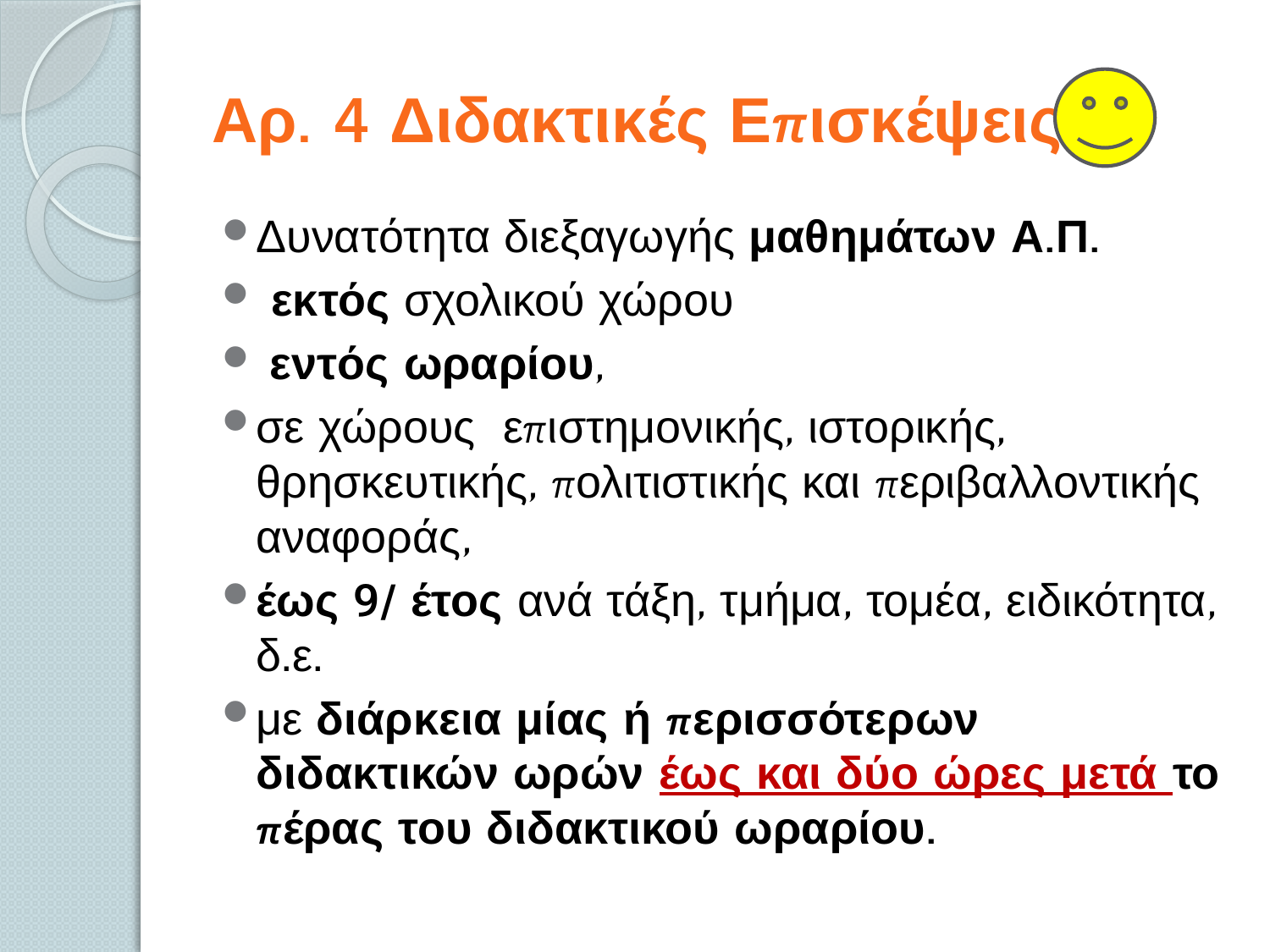

# Αρ. 4 Διδακτικές Επισκέψεις

Δυνατότητα διεξαγωγής μαθημάτων Α.Π.
 εκτός σχολικού χώρου
 εντός ωραρίου,
σε χώρους  επιστημονικής, ιστορικής, θρησκευτικής, πολιτιστικής και περιβαλλοντικής αναφοράς,
έως 9/ έτος ανά τάξη, τμήμα, τομέα, ειδικότητα, δ.ε.
με διάρκεια μίας ή περισσότερων διδακτικών ωρών έως και δύο ώρες μετά το πέρας του διδακτικού ωραρίου.